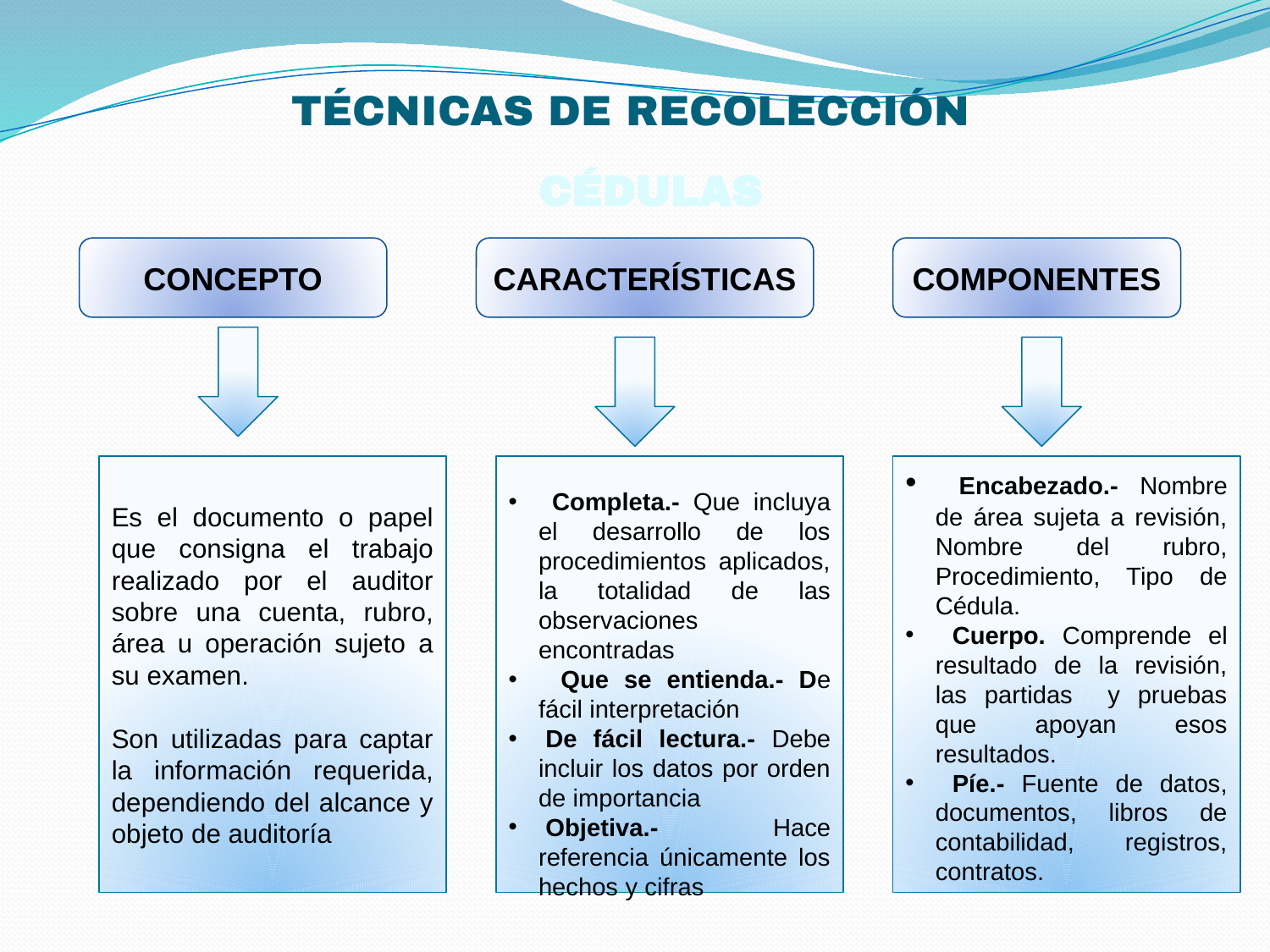

TÉCNICAS DE RECOLECCIÓN

CÉDULAS

CONCEPTO
CARACTERÍSTICAS
COMPONENTES

Es el documento o papel que consigna el trabajo realizado por el auditor sobre una cuenta, rubro, área u operación sujeto a su examen.

Son utilizadas para captar la información requerida, dependiendo del alcance y objeto de auditoría

 Completa.- Que incluya el desarrollo de los procedimientos aplicados, la totalidad de las observaciones encontradas
  Que se entienda.- De fácil interpretación
 De fácil lectura.- Debe incluir los datos por orden de importancia
 Objetiva.- Hace referencia únicamente los hechos y cifras
 Encabezado.- Nombre de área sujeta a revisión, Nombre del rubro, Procedimiento, Tipo de Cédula.
 Cuerpo. Comprende el resultado de la revisión, las partidas  y pruebas que apoyan esos resultados.
 Píe.- Fuente de datos, documentos, libros de contabilidad, registros, contratos.